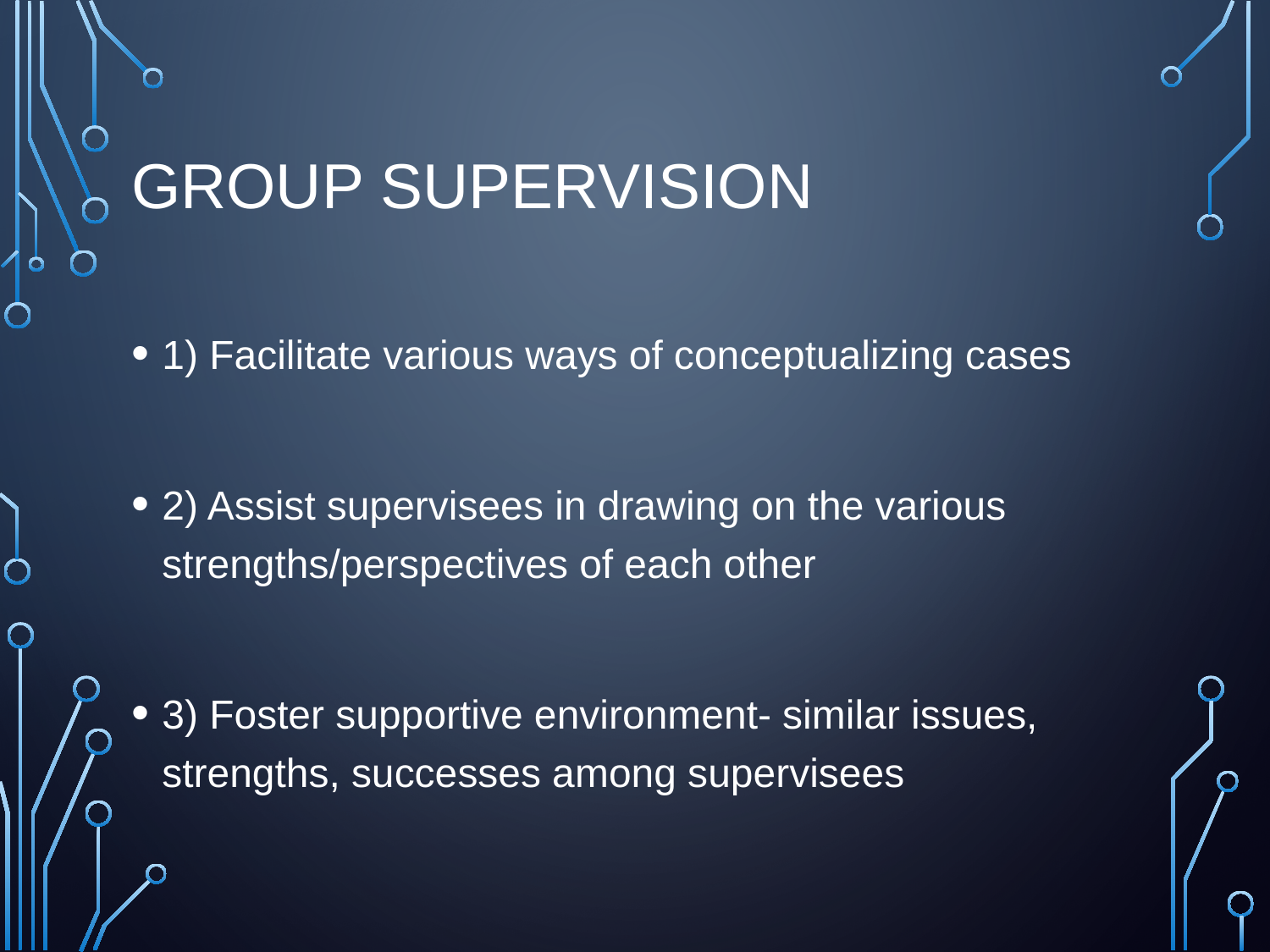

# Group Supervision
1) Facilitate various ways of conceptualizing cases

2) Assist supervisees in drawing on the various strengths/perspectives of each other

3) Foster supportive environment- similar issues, strengths, successes among supervisees